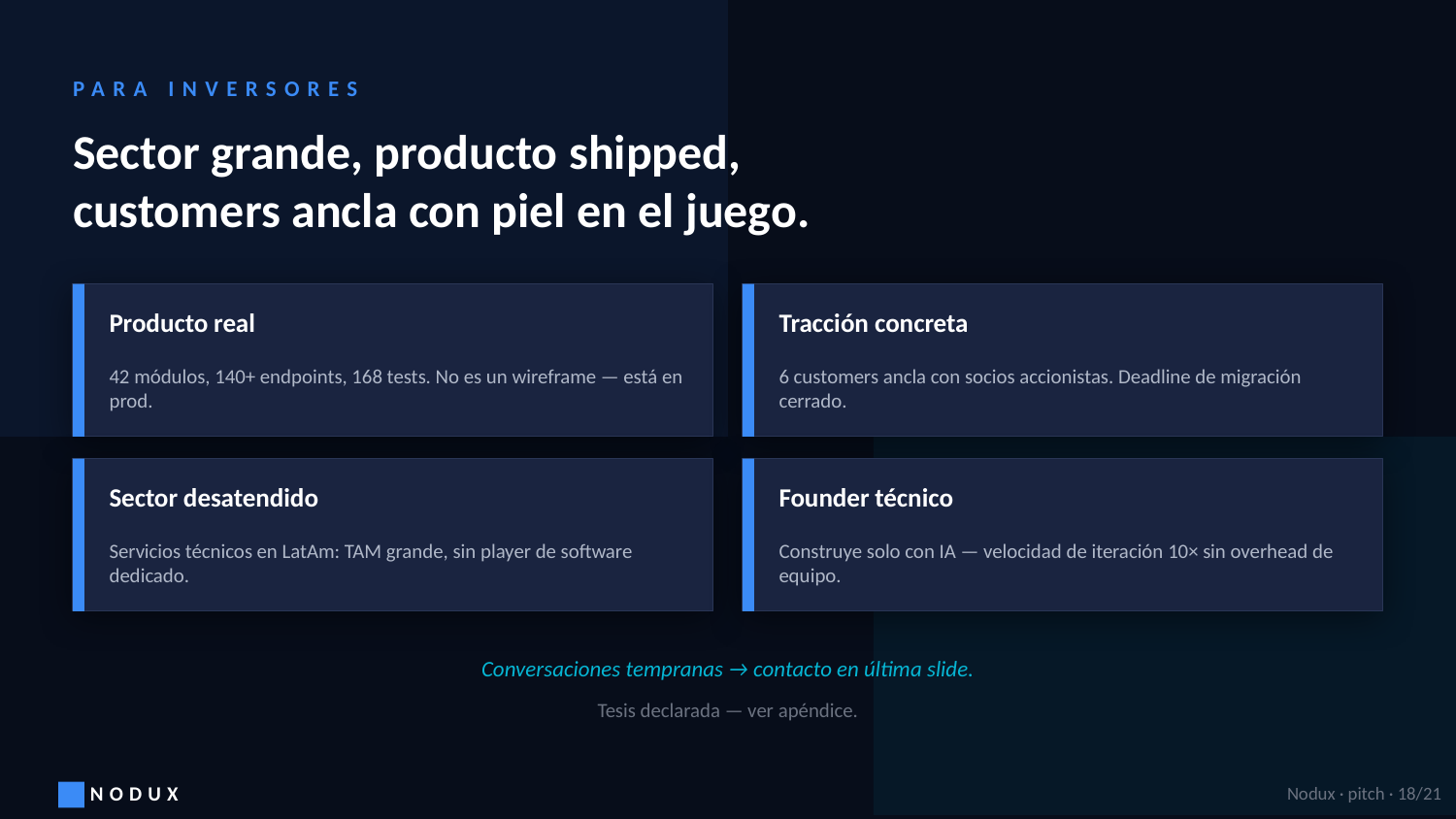

PARA INVERSORES
Sector grande, producto shipped,
customers ancla con piel en el juego.

Producto real
Tracción concreta
42 módulos, 140+ endpoints, 168 tests. No es un wireframe — está en prod.
6 customers ancla con socios accionistas. Deadline de migración cerrado.

Sector desatendido
Founder técnico
Servicios técnicos en LatAm: TAM grande, sin player de software dedicado.
Construye solo con IA — velocidad de iteración 10× sin overhead de equipo.
Conversaciones tempranas → contacto en última slide.
Tesis declarada — ver apéndice.
NODUX
Nodux · pitch · 18/21